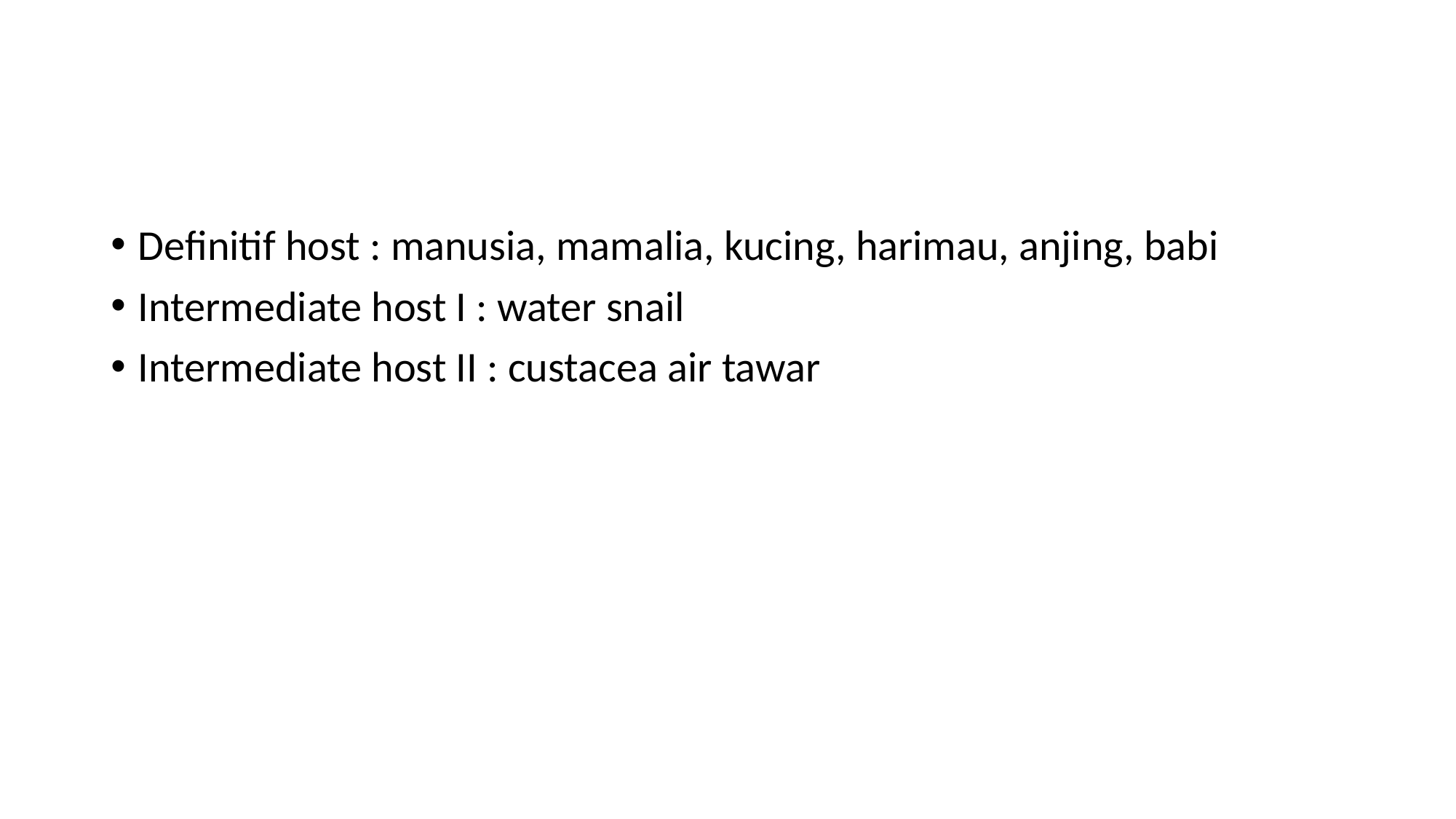

#
Definitif host : manusia, mamalia, kucing, harimau, anjing, babi
Intermediate host I : water snail
Intermediate host II : custacea air tawar